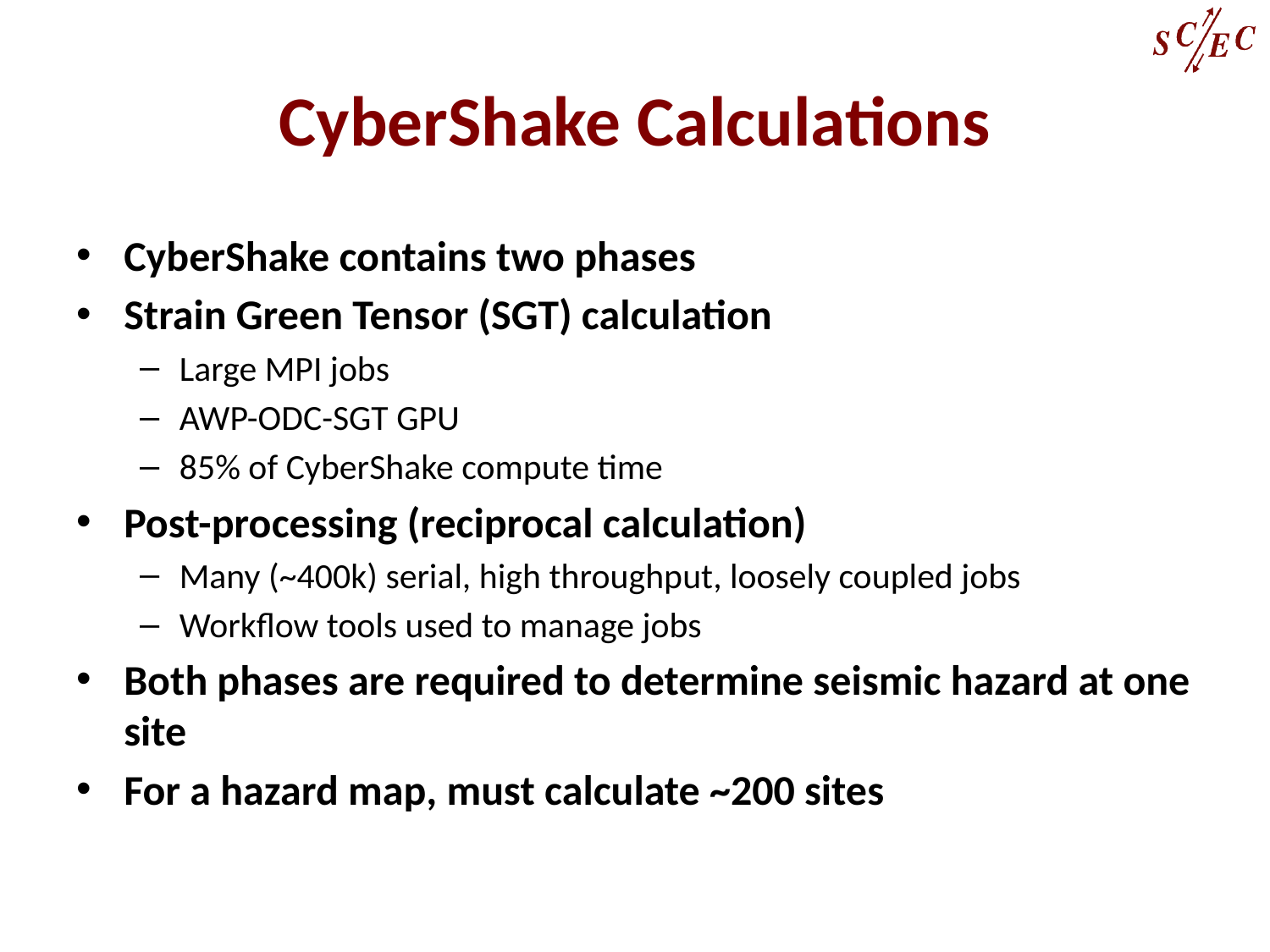

# CyberShake Calculations
CyberShake contains two phases
Strain Green Tensor (SGT) calculation
Large MPI jobs
AWP-ODC-SGT GPU
85% of CyberShake compute time
Post-processing (reciprocal calculation)
Many (~400k) serial, high throughput, loosely coupled jobs
Workflow tools used to manage jobs
Both phases are required to determine seismic hazard at one site
For a hazard map, must calculate ~200 sites